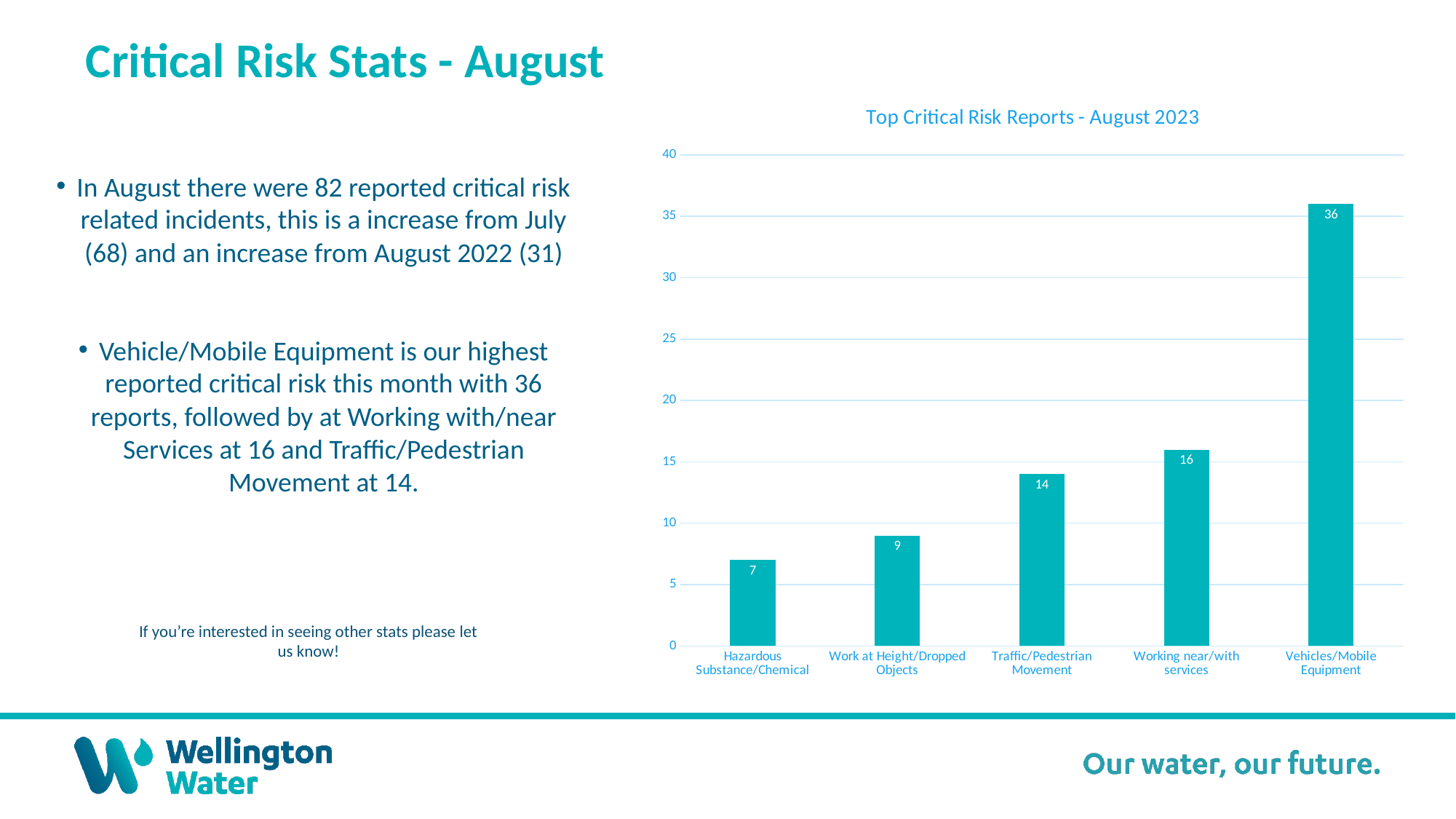

Critical Risk Stats - August

### Chart: Top Critical Risk Reports - August 2023

| Category |  |
|---|---|
| Hazardous Substance/Chemical | 7.0 |
| Work at Height/Dropped Objects | 9.0 |
| Traffic/Pedestrian Movement | 14.0 |
| Working near/with services | 16.0 |
| Vehicles/Mobile Equipment | 36.0 |
In August there were 82 reported critical risk related incidents, this is a increase from July (68) and an increase from August 2022 (31)

Vehicle/Mobile Equipment is our highest reported critical risk this month with 36 reports, followed by at Working with/near Services at 16 and Traffic/Pedestrian Movement at 14.

If you’re interested in seeing other stats please let us know!